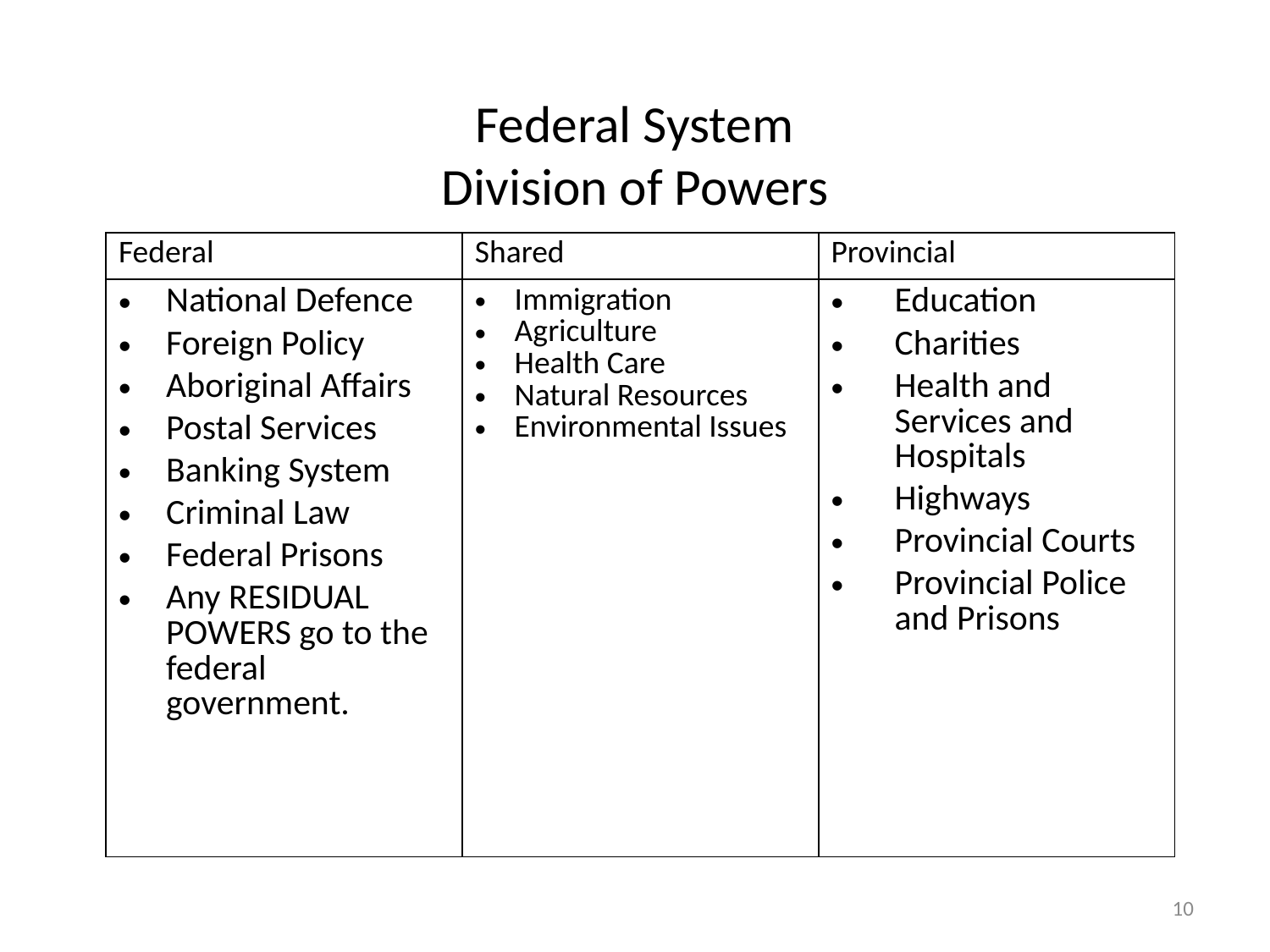

# Federal System Division of Powers
| Federal | Shared | Provincial |
| --- | --- | --- |
| National Defence Foreign Policy Aboriginal Affairs Postal Services Banking System Criminal Law Federal Prisons Any RESIDUAL POWERS go to the federal government. | Immigration Agriculture Health Care Natural Resources Environmental Issues | Education Charities Health and Services and Hospitals Highways Provincial Courts Provincial Police and Prisons |

10